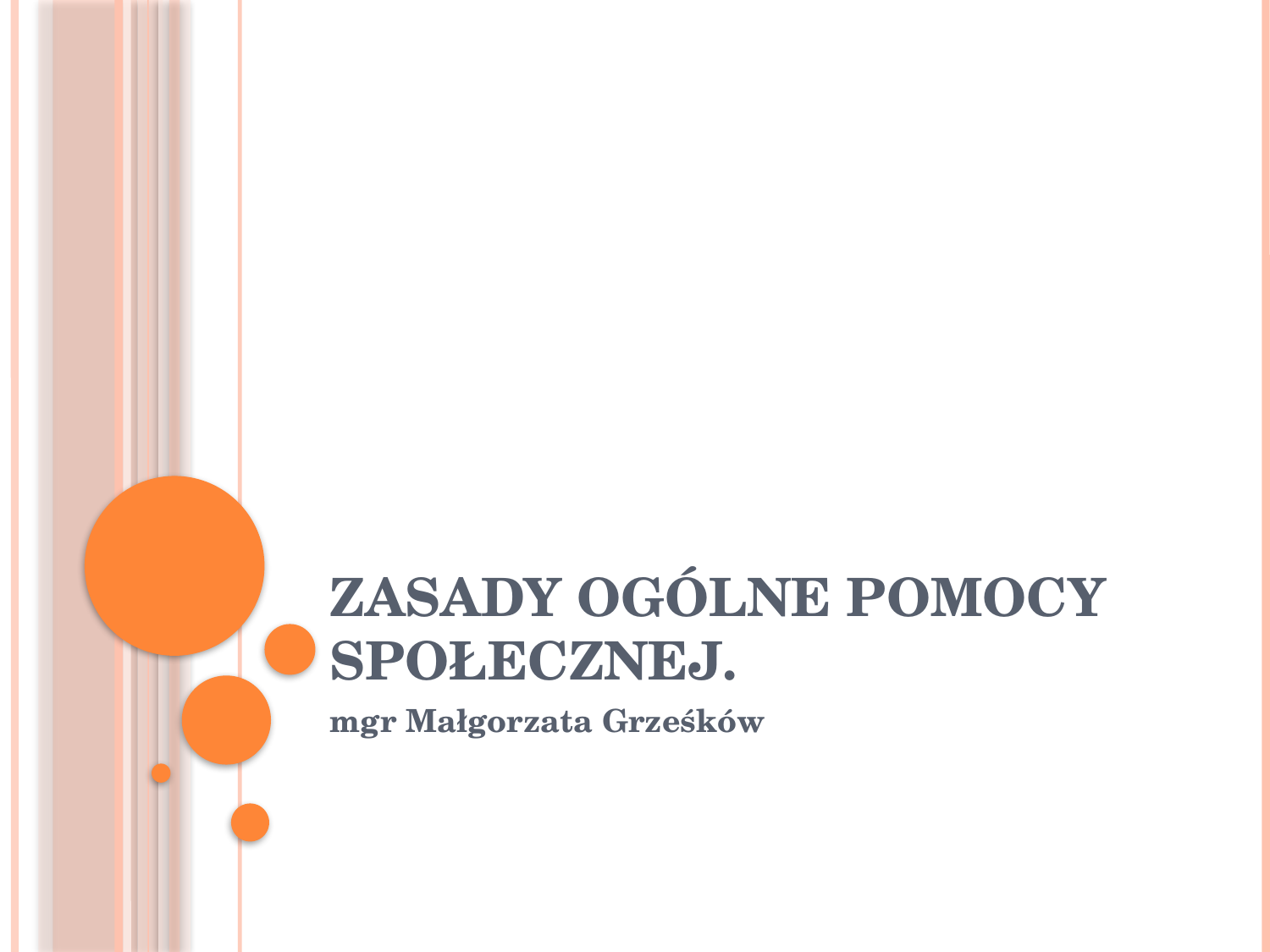

# Zasady ogólne pomocy społecznej.
mgr Małgorzata Grześków